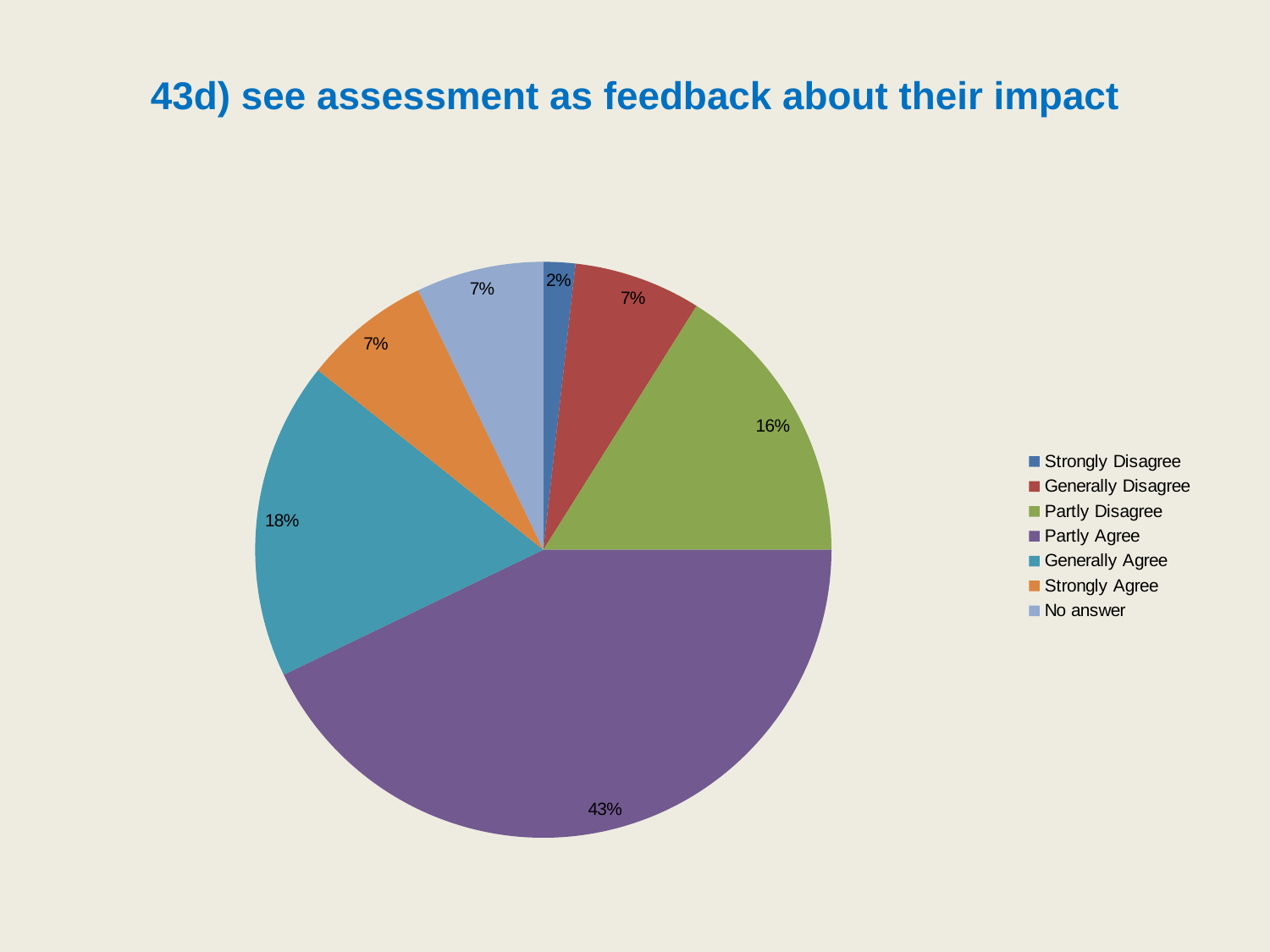

# 43d) see assessment as feedback about their impact

### Chart

| Category |  |
|---|---|
| Strongly Disagree | 1.7857142857142856 |
| Generally Disagree | 7.142857142857142 |
| Partly Disagree | 16.071428571428573 |
| Partly Agree | 42.857142857142854 |
| Generally Agree | 17.857142857142858 |
| Strongly Agree | 7.142857142857142 |
| No answer | 7.142857142857142 |